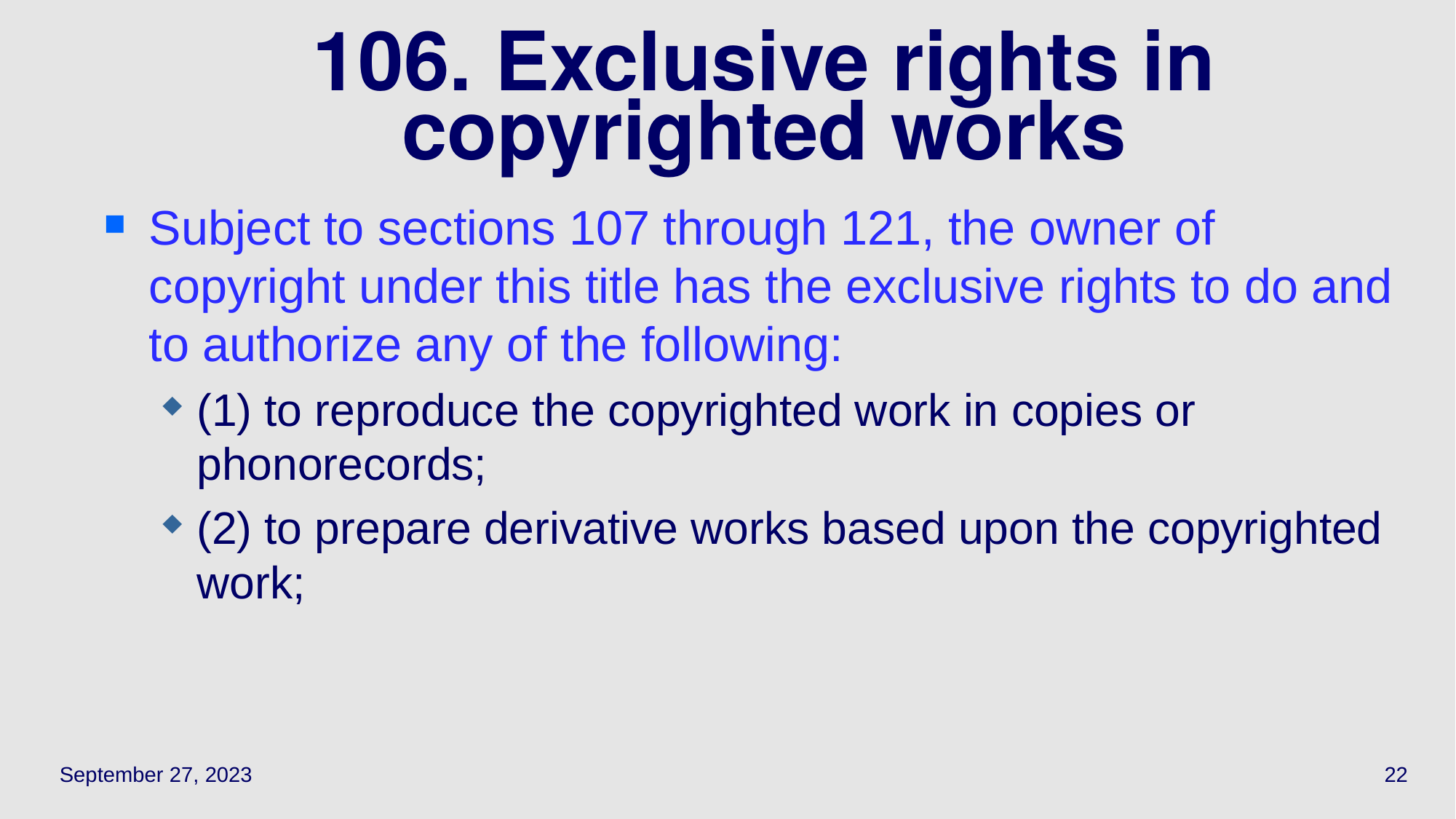

# 106. Exclusive rights in copyrighted works
Subject to sections 107 through 121, the owner of copyright under this title has the exclusive rights to do and to authorize any of the following:
(1) to reproduce the copyrighted work in copies or phonorecords;
(2) to prepare derivative works based upon the copyrighted work;
September 27, 2023
22